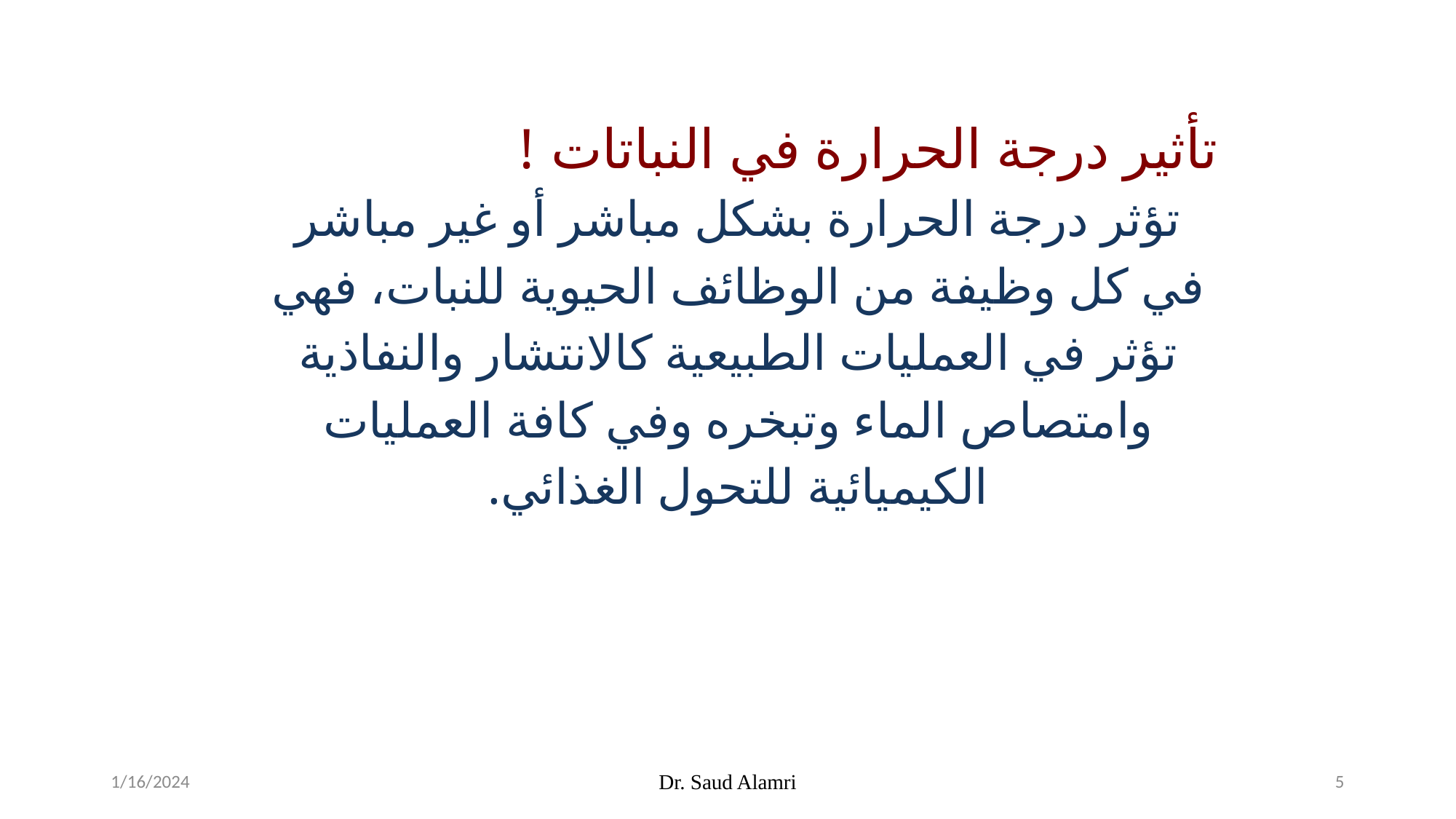

تأثير درجة الحرارة في النباتات !
تؤثر درجة الحرارة بشكل مباشر أو غير مباشر في كل وظيفة من الوظائف الحيوية للنبات، فهي تؤثر في العمليات الطبيعية كالانتشار والنفاذية وامتصاص الماء وتبخره وفي كافة العمليات الكيميائية للتحول الغذائي.

1/16/2024
Dr. Saud Alamri
5